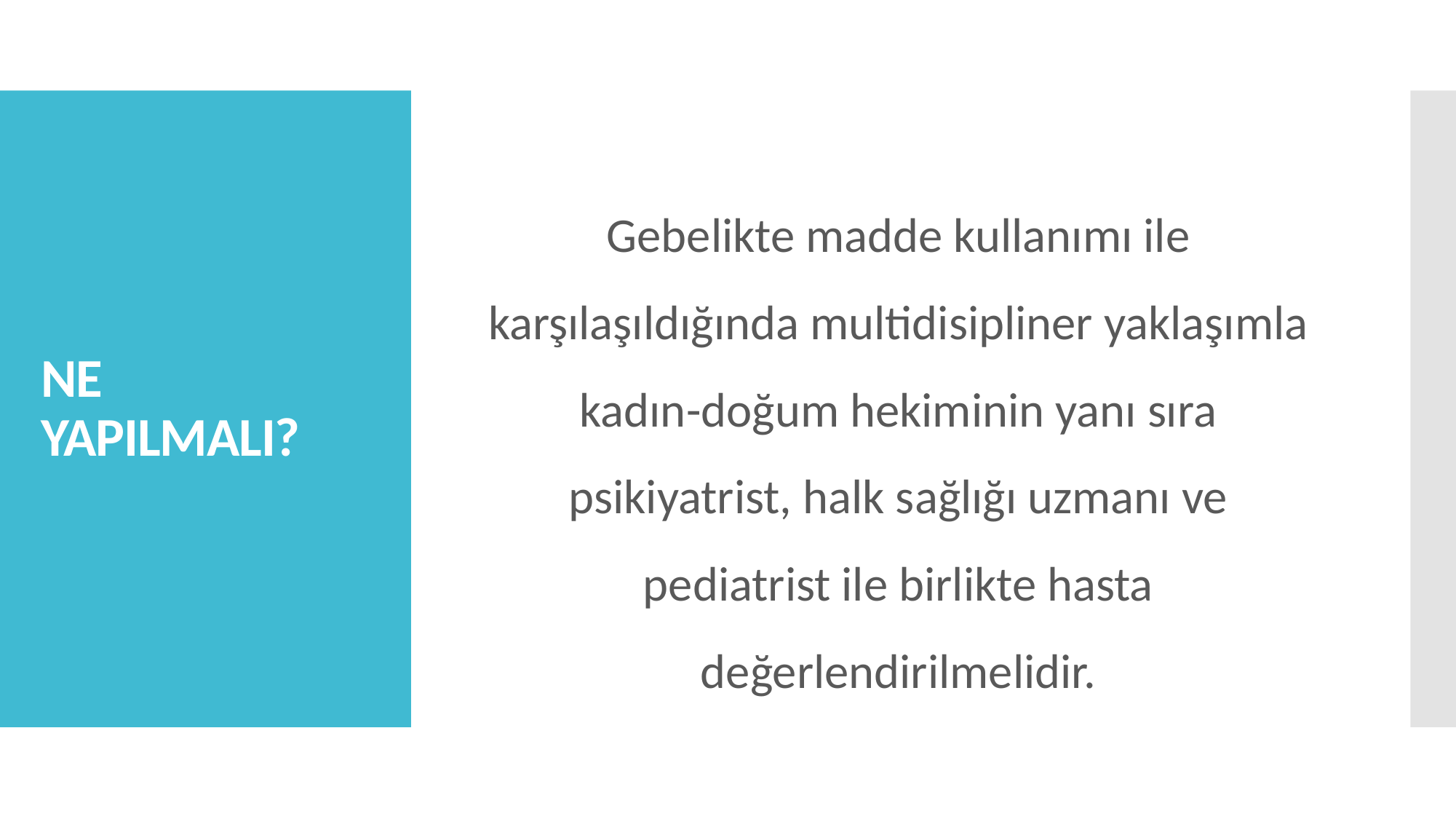

Gebelikte madde kullanımı ile karşılaşıldığında multidisipliner yaklaşımla kadın-doğum hekiminin yanı sıra psikiyatrist, halk sağlığı uzmanı ve pediatrist ile birlikte hasta değerlendirilmelidir.
# NE YAPILMALI?